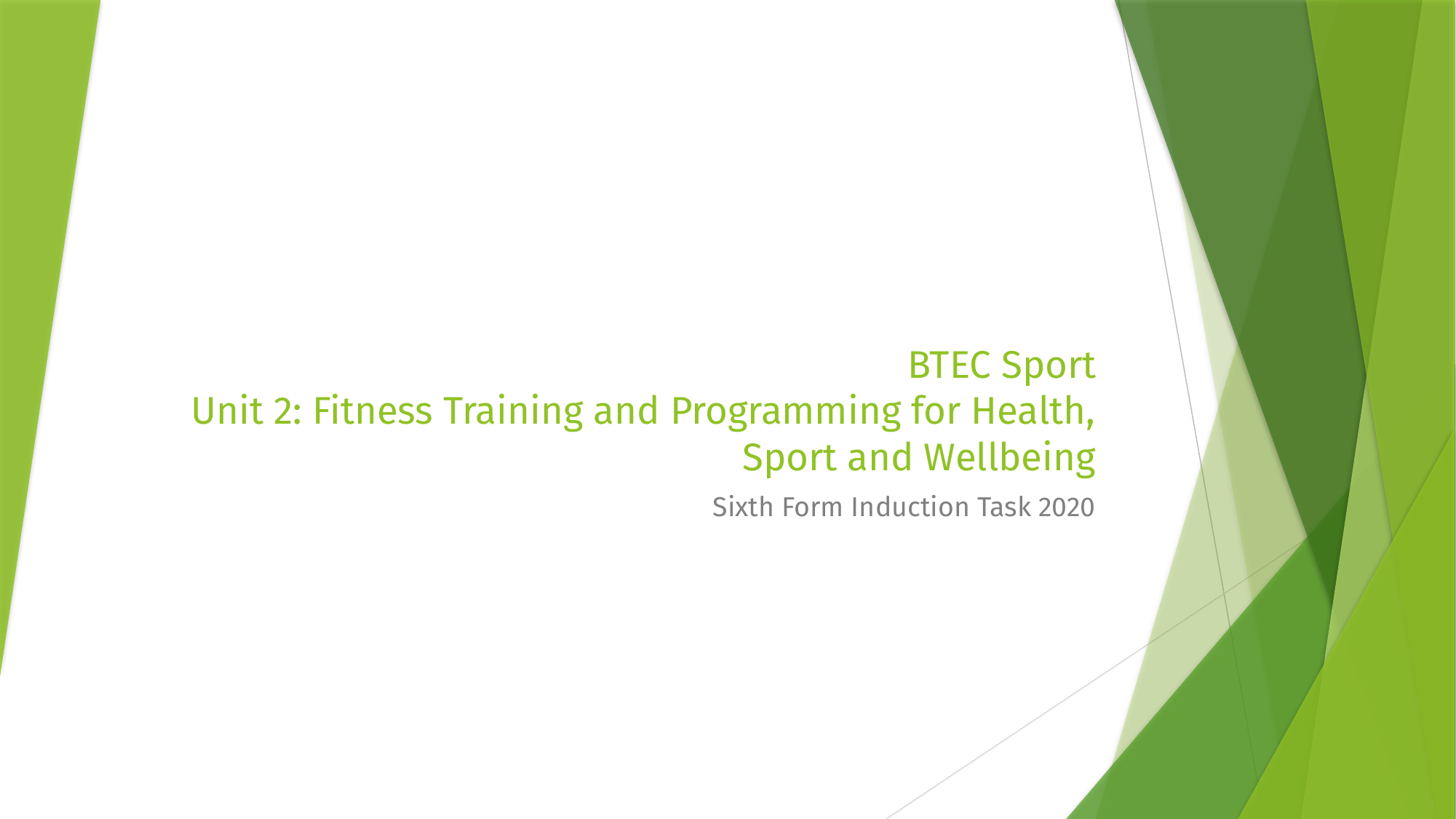

# BTEC Sport Unit 2: Fitness Training and Programming for Health, Sport and Wellbeing
Sixth Form Induction Task 2020